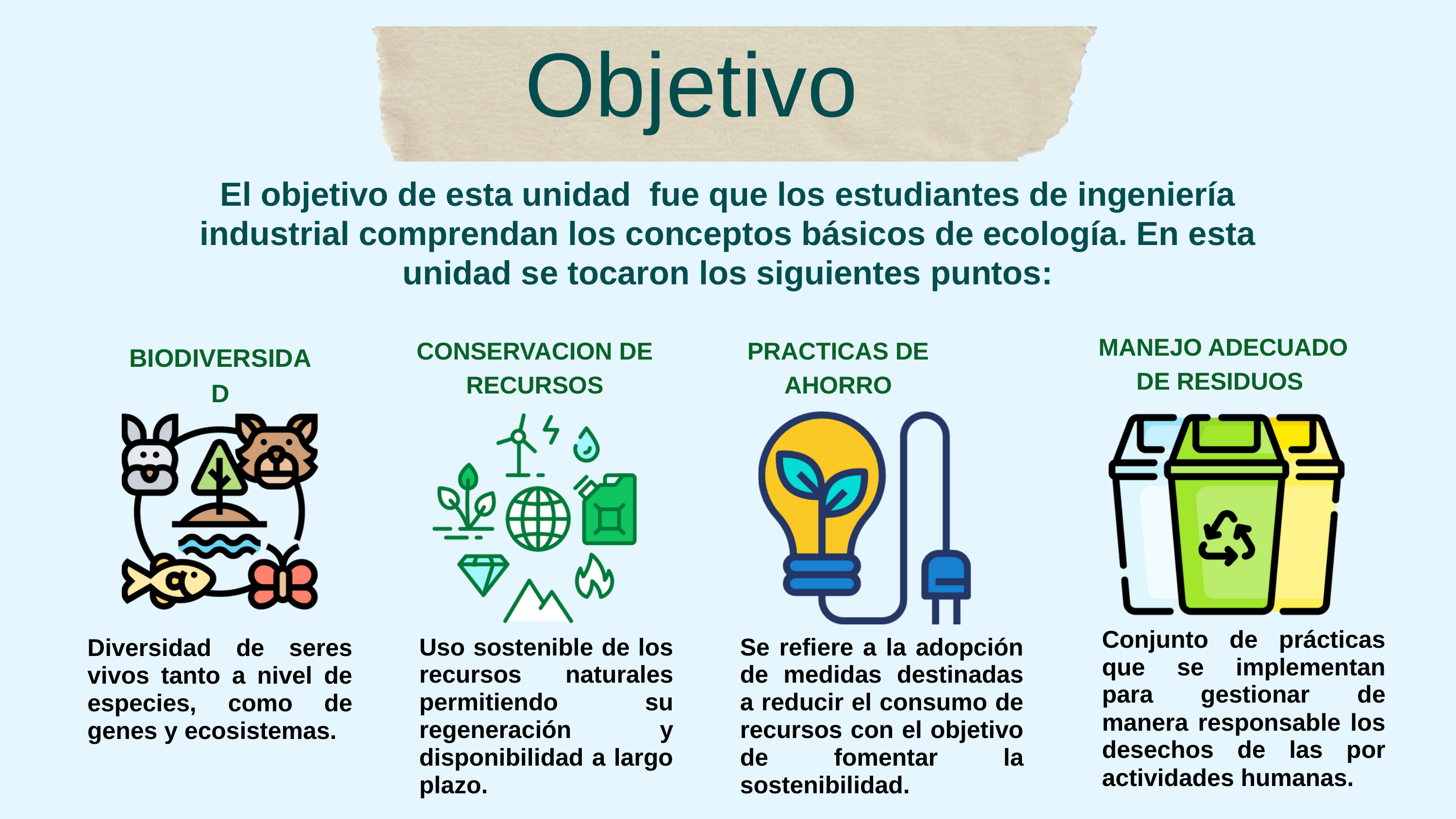

Objetivo

El objetivo de esta unidad  fue que los estudiantes de ingeniería industrial comprendan los conceptos básicos de ecología. En esta unidad se tocaron los siguientes puntos:

MANEJO ADECUADO DE RESIDUOS
CONSERVACION DE RECURSOS

PRACTICAS DE AHORRO

BIODIVERSIDAD

Conjunto de prácticas que se implementan para gestionar de manera responsable los desechos de las por actividades humanas.
Uso sostenible de los recursos naturales permitiendo su regeneración y disponibilidad a largo plazo.
Se refiere a la adopción de medidas destinadas a reducir el consumo de recursos con el objetivo de fomentar la sostenibilidad.
Diversidad de seres vivos tanto a nivel de especies, como de genes y ecosistemas.